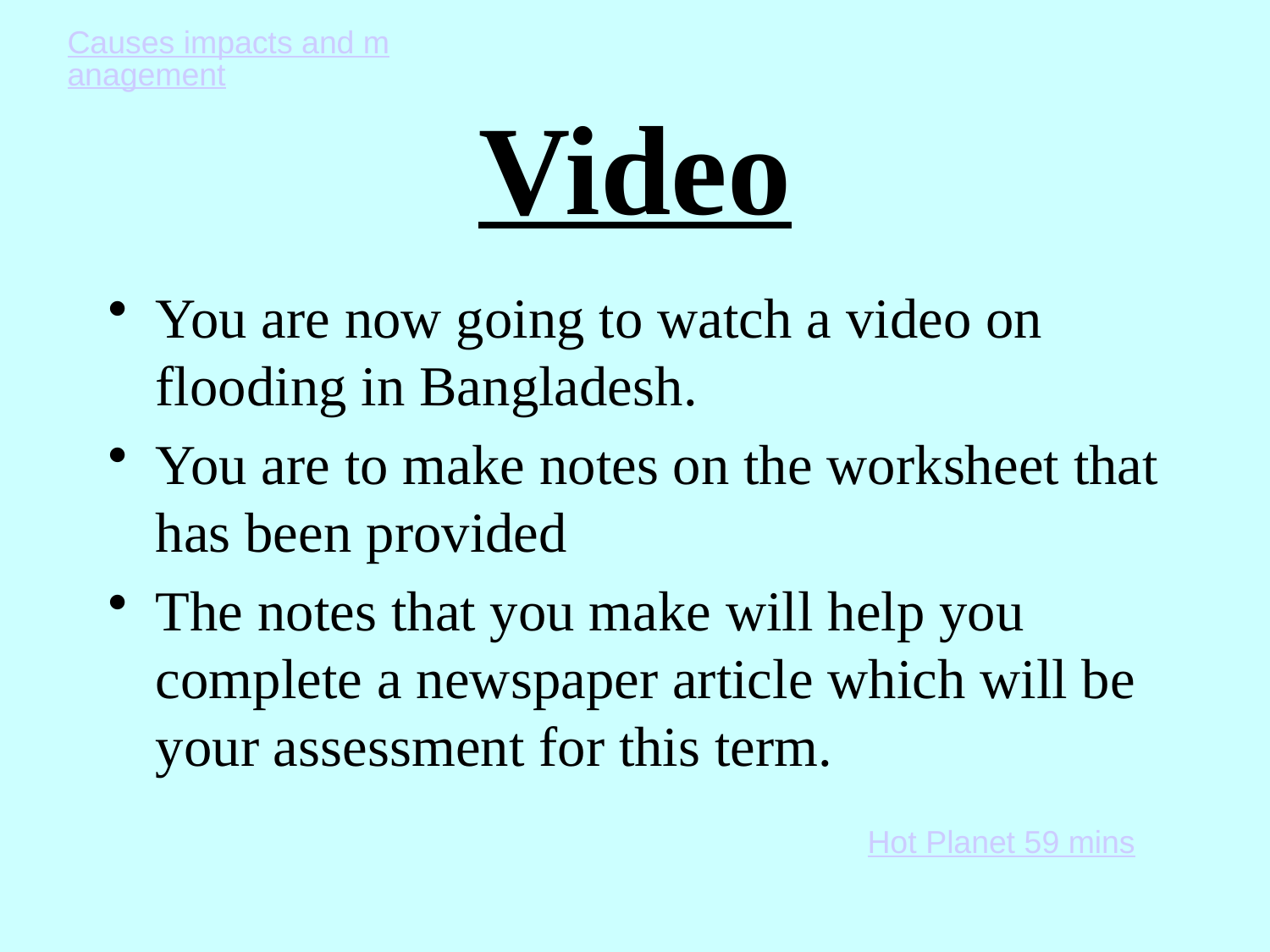

Causes impacts and management
# Video
You are now going to watch a video on flooding in Bangladesh.
You are to make notes on the worksheet that has been provided
The notes that you make will help you complete a newspaper article which will be your assessment for this term.
Hot Planet 59 mins